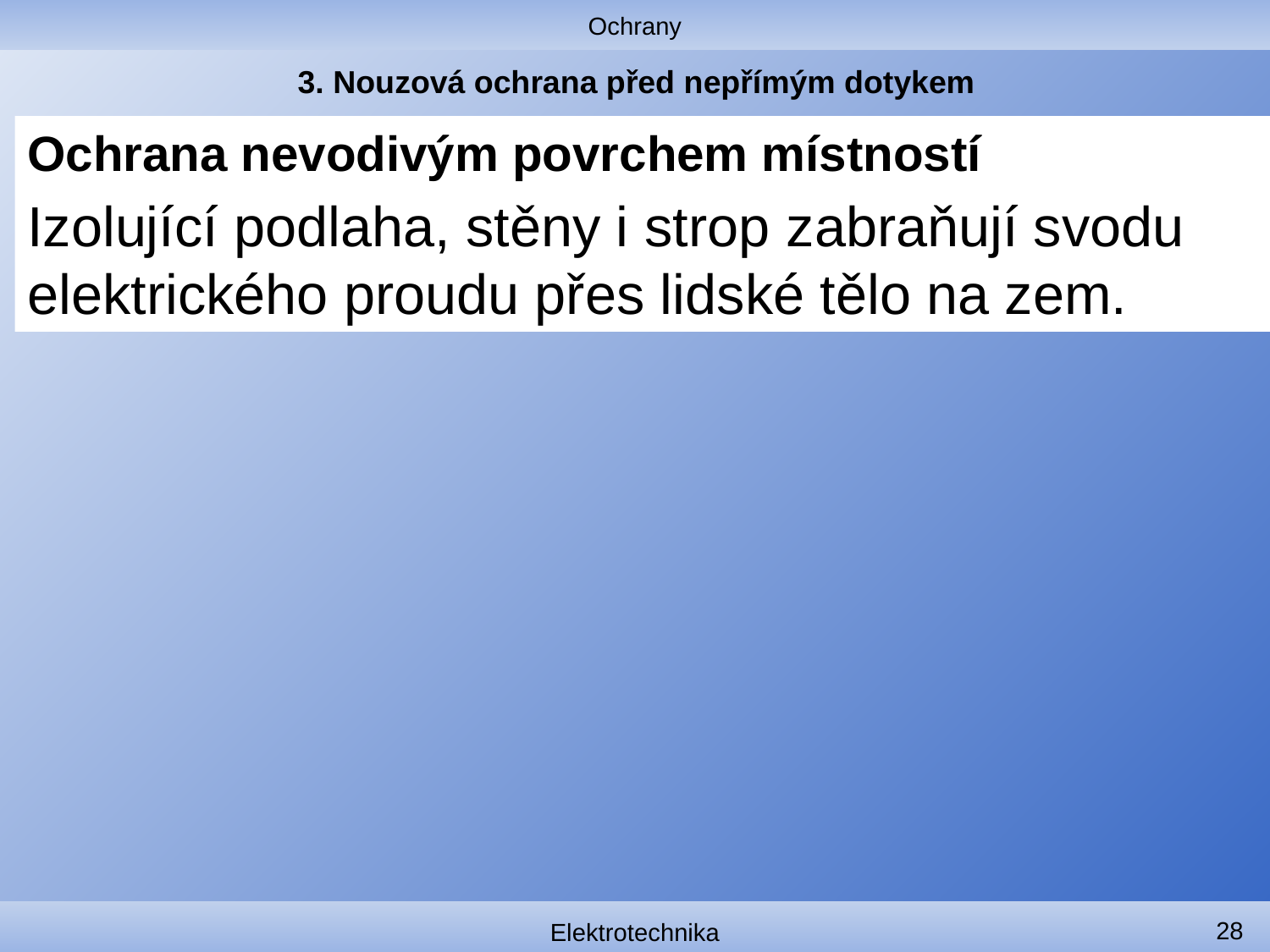

Ochrany
# 3. Nouzová ochrana před nepřímým dotykem

Izolující podlaha, stěny i strop zabraňují svodu elektrického proudu přes lidské tělo na zem.
Ochrana nevodivým povrchem místností
28
Elektrotechnika